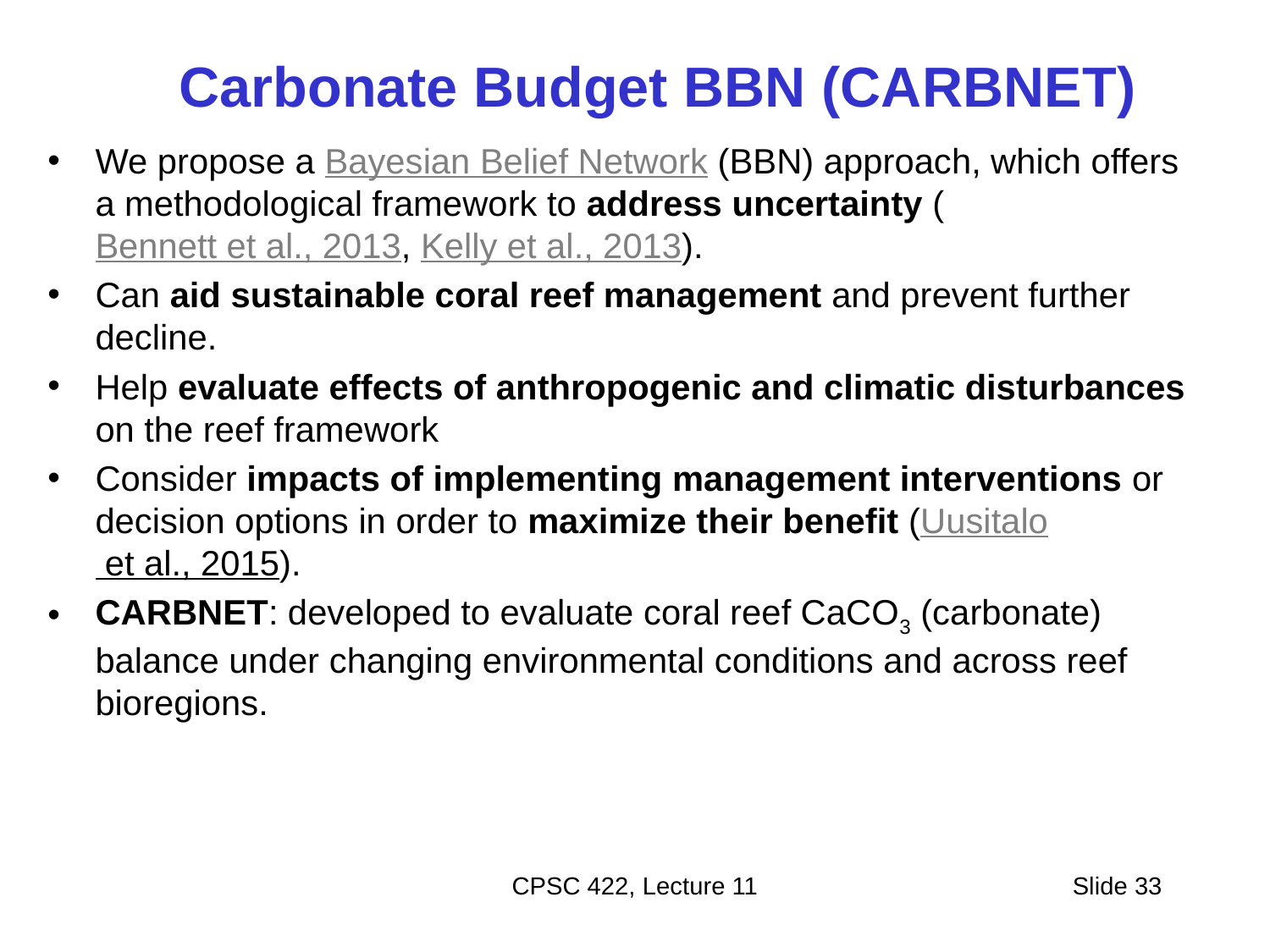

# Carbonate Budget BBN (CARBNET)
We propose a Bayesian Belief Network (BBN) approach, which offers a methodological framework to address uncertainty (Bennett et al., 2013, Kelly et al., 2013).
Can aid sustainable coral reef management and prevent further decline.
Help evaluate effects of anthropogenic and climatic disturbances on the reef framework
Consider impacts of implementing management interventions or decision options in order to maximize their benefit (Uusitalo et al., 2015).
CARBNET: developed to evaluate coral reef CaCO3 (carbonate) balance under changing environmental conditions and across reef bioregions.
CPSC 422, Lecture 11
Slide 33